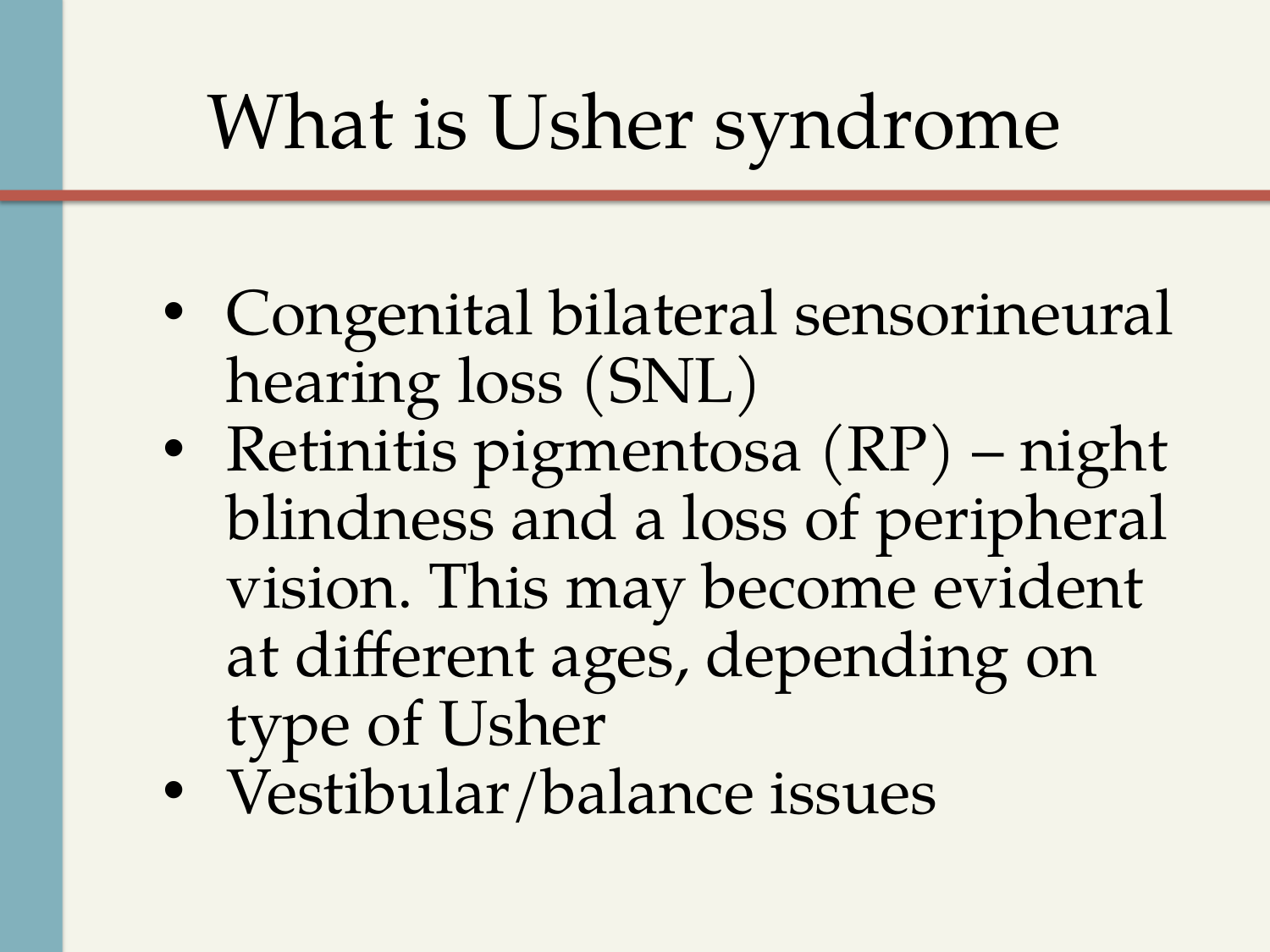

# What is Usher syndrome
Congenital bilateral sensorineural hearing loss (SNL)
Retinitis pigmentosa (RP) – night blindness and a loss of peripheral vision. This may become evident at different ages, depending on type of Usher
Vestibular/balance issues